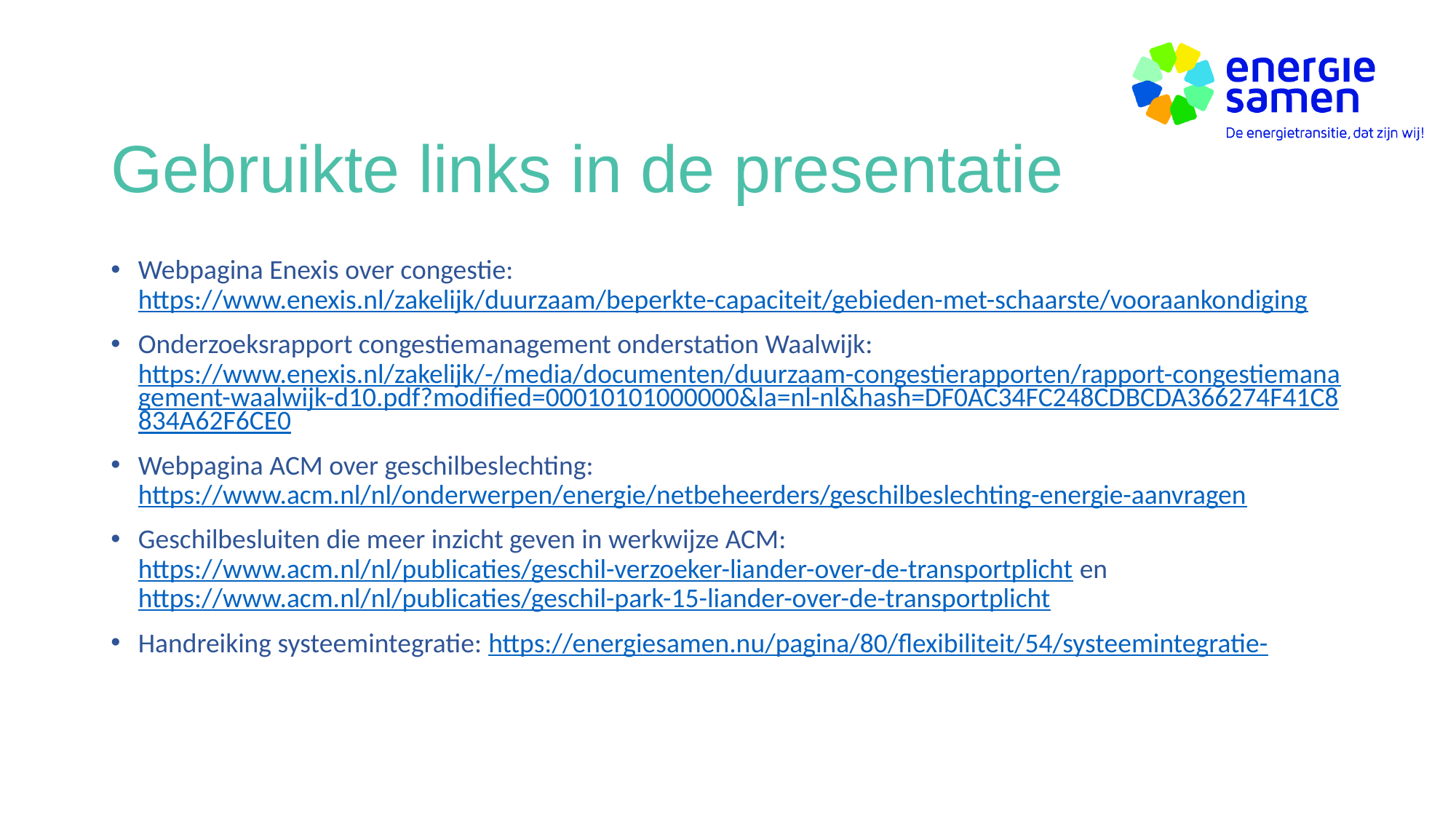

# Gebruikte links in de presentatie
Webpagina Enexis over congestie: https://www.enexis.nl/zakelijk/duurzaam/beperkte-capaciteit/gebieden-met-schaarste/vooraankondiging
Onderzoeksrapport congestiemanagement onderstation Waalwijk: https://www.enexis.nl/zakelijk/-/media/documenten/duurzaam-congestierapporten/rapport-congestiemanagement-waalwijk-d10.pdf?modified=00010101000000&la=nl-nl&hash=DF0AC34FC248CDBCDA366274F41C8834A62F6CE0
Webpagina ACM over geschilbeslechting: https://www.acm.nl/nl/onderwerpen/energie/netbeheerders/geschilbeslechting-energie-aanvragen
Geschilbesluiten die meer inzicht geven in werkwijze ACM: https://www.acm.nl/nl/publicaties/geschil-verzoeker-liander-over-de-transportplicht en https://www.acm.nl/nl/publicaties/geschil-park-15-liander-over-de-transportplicht
Handreiking systeemintegratie: https://energiesamen.nu/pagina/80/flexibiliteit/54/systeemintegratie-